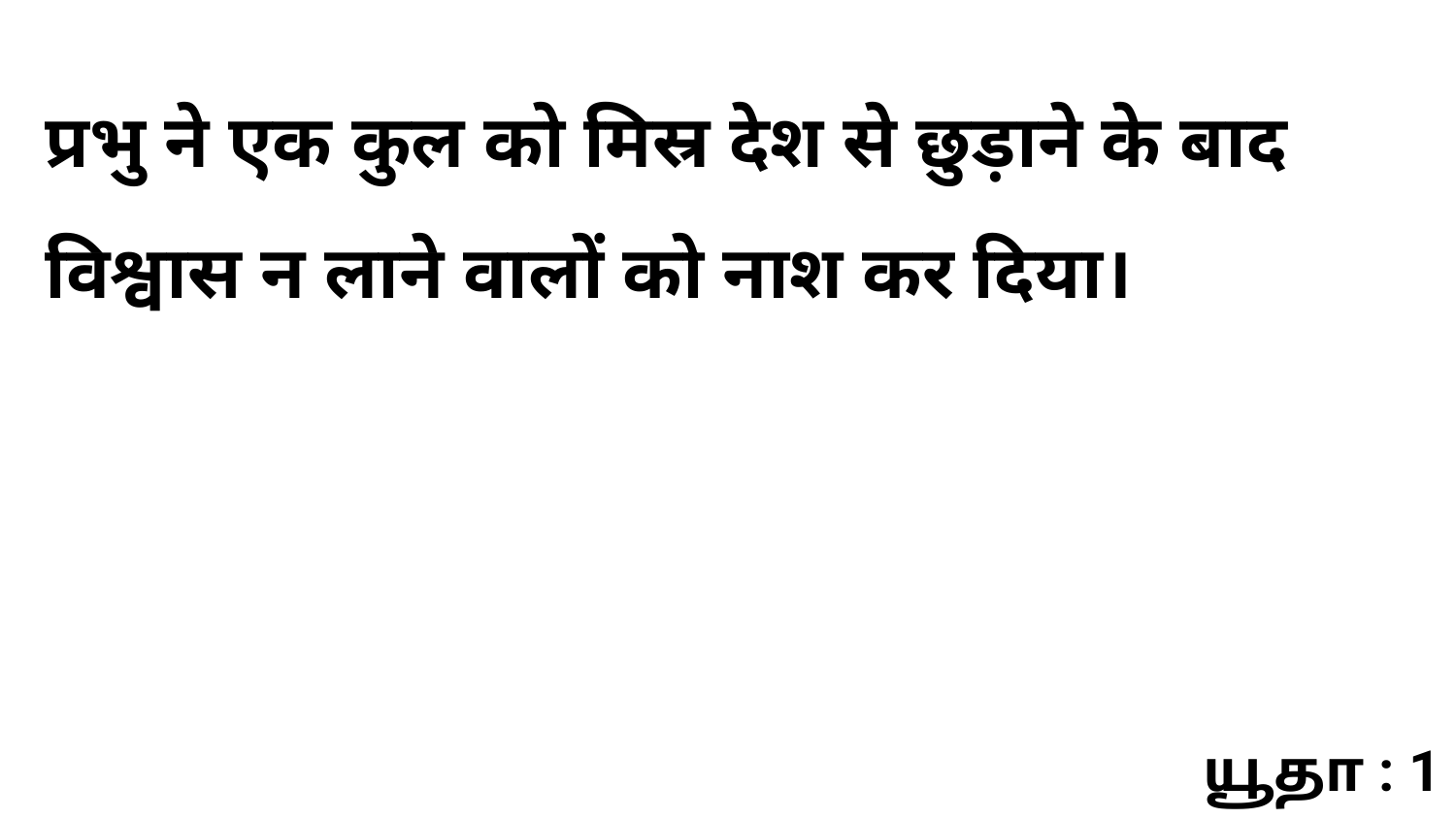

प्रभु ने एक कुल को मिस्र देश से छुड़ाने के बाद विश्वास न लाने वालों को नाश कर दिया।
யூதா : 1